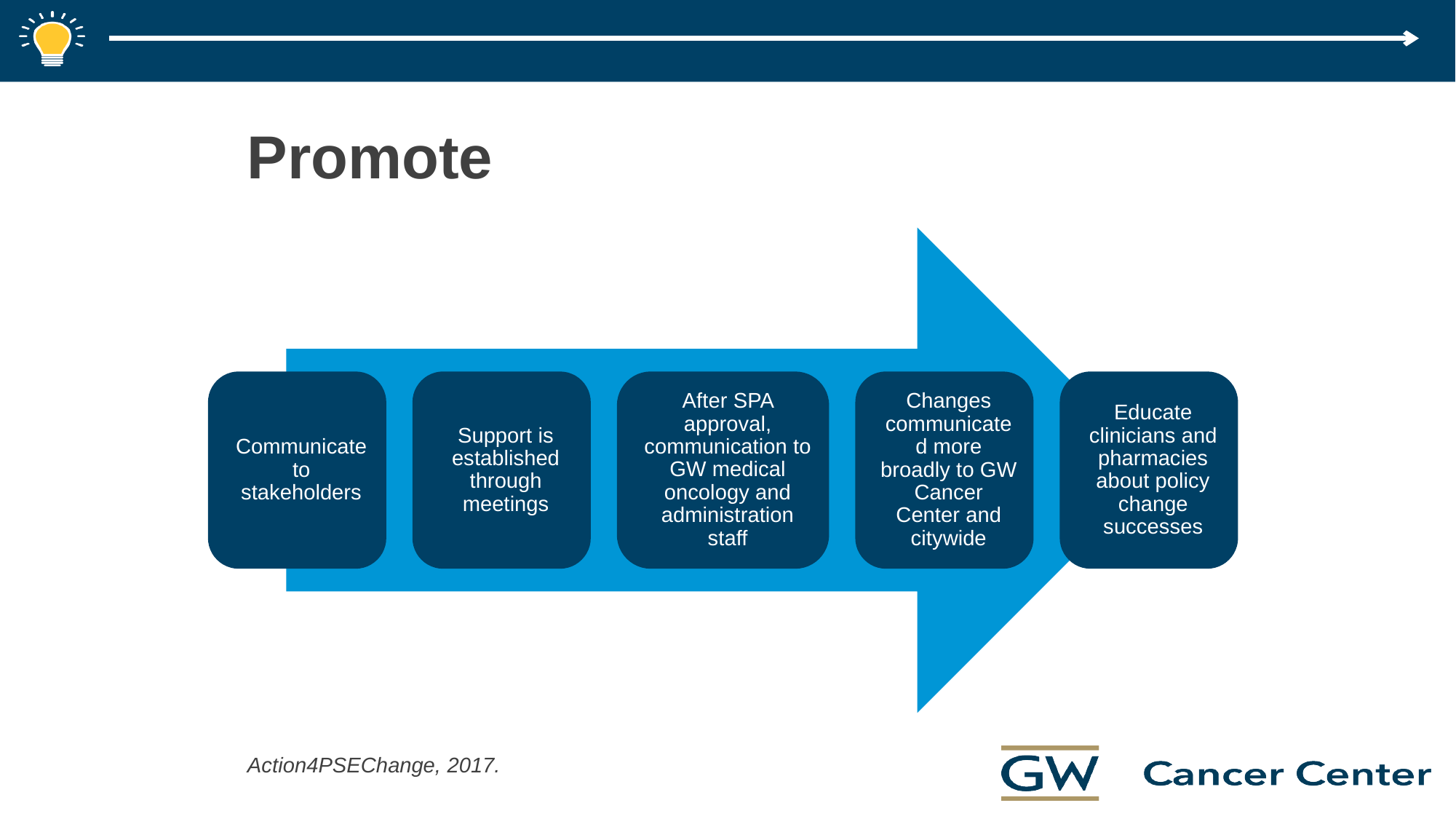

# Promote
Communicate to stakeholders
Support is established through meetings
After SPA approval, communication to GW medical oncology and administration staff
Changes communicated more broadly to GW Cancer Center and citywide
Educate clinicians and pharmacies about policy change successes
Action4PSEChange, 2017.